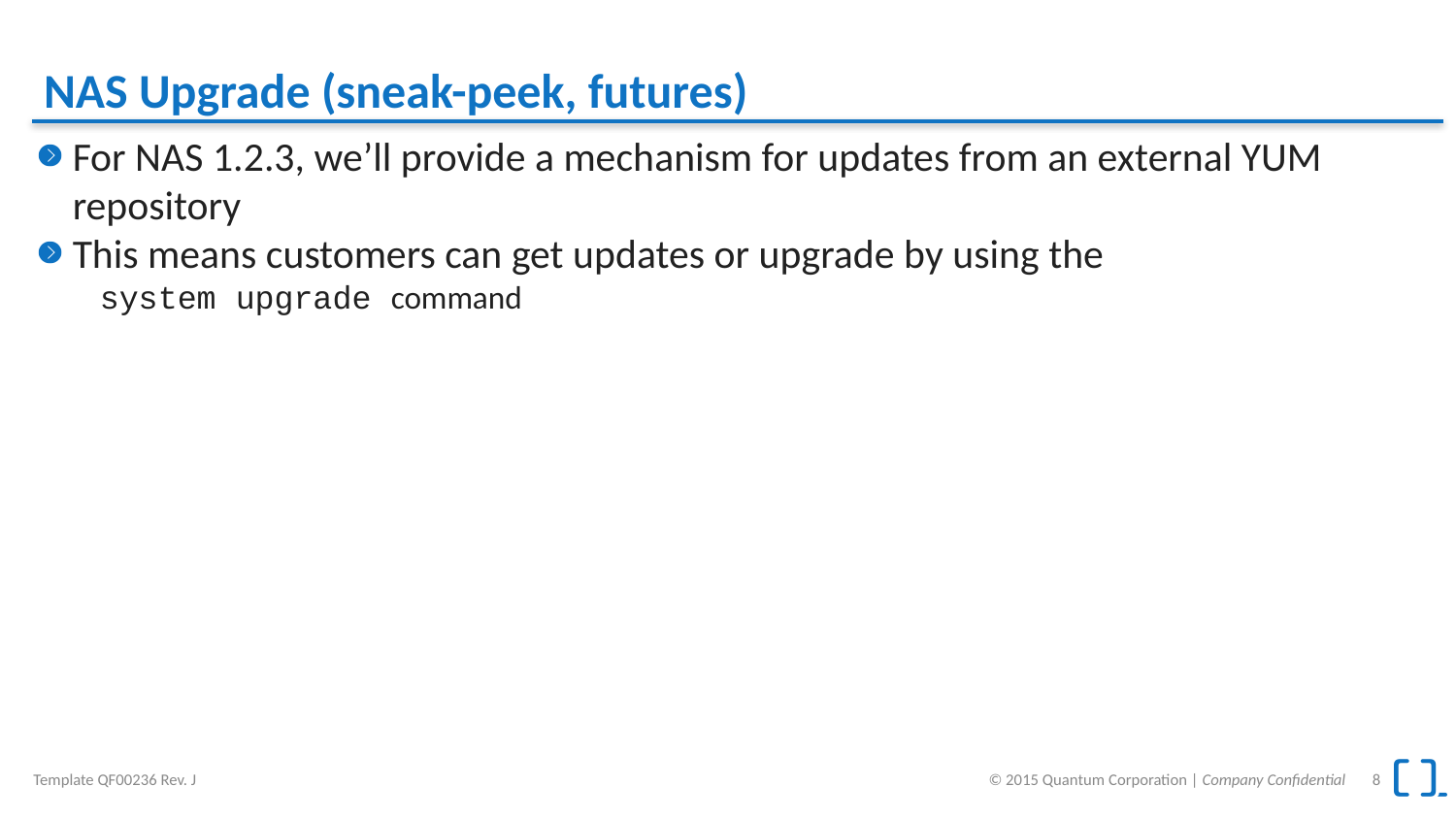

# NAS Upgrade (sneak-peek, futures)
For NAS 1.2.3, we’ll provide a mechanism for updates from an external YUM repository
This means customers can get updates or upgrade by using the
system upgrade command